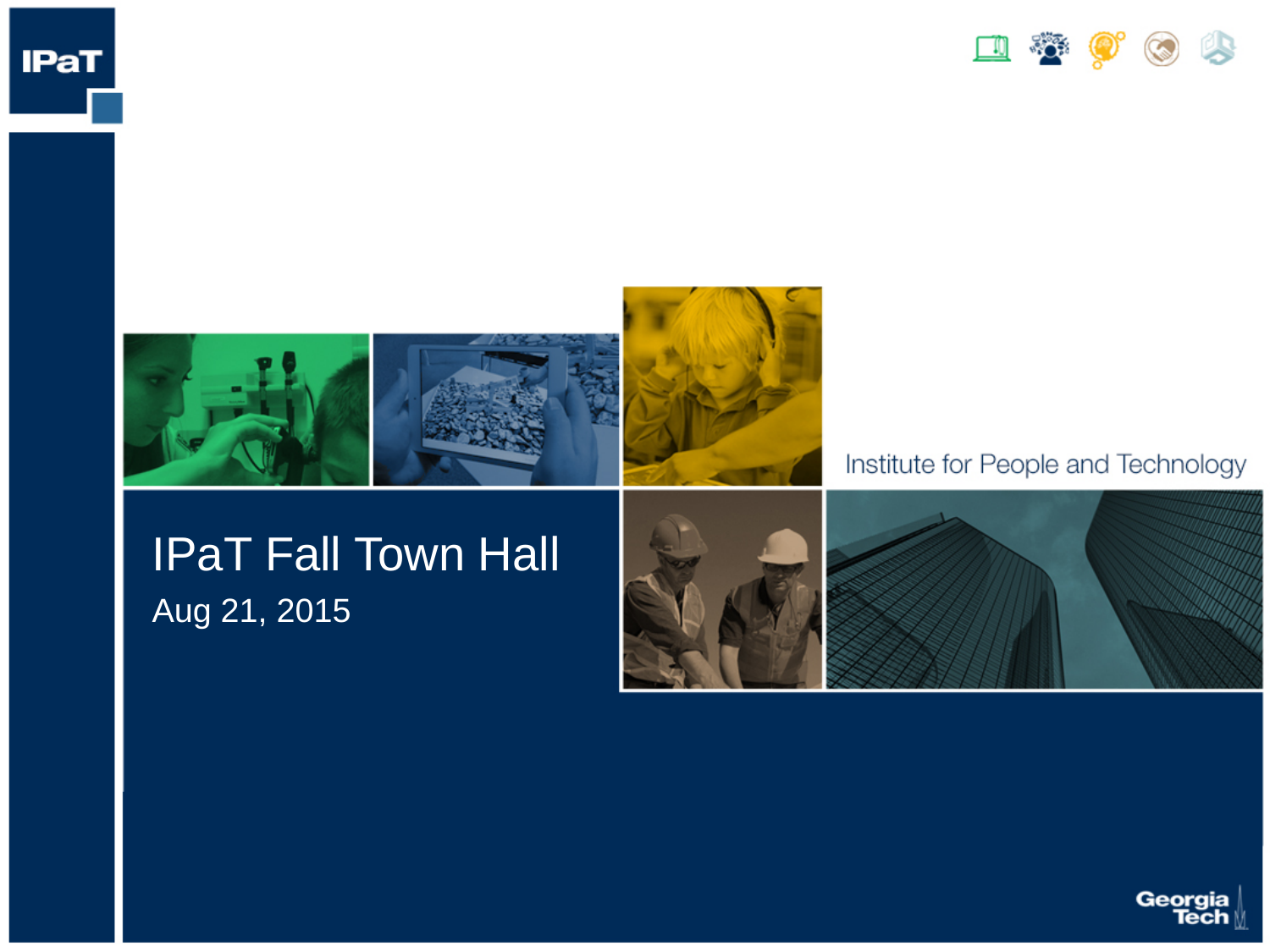

# IPaT Fall Town Hall
Aug 21, 2015